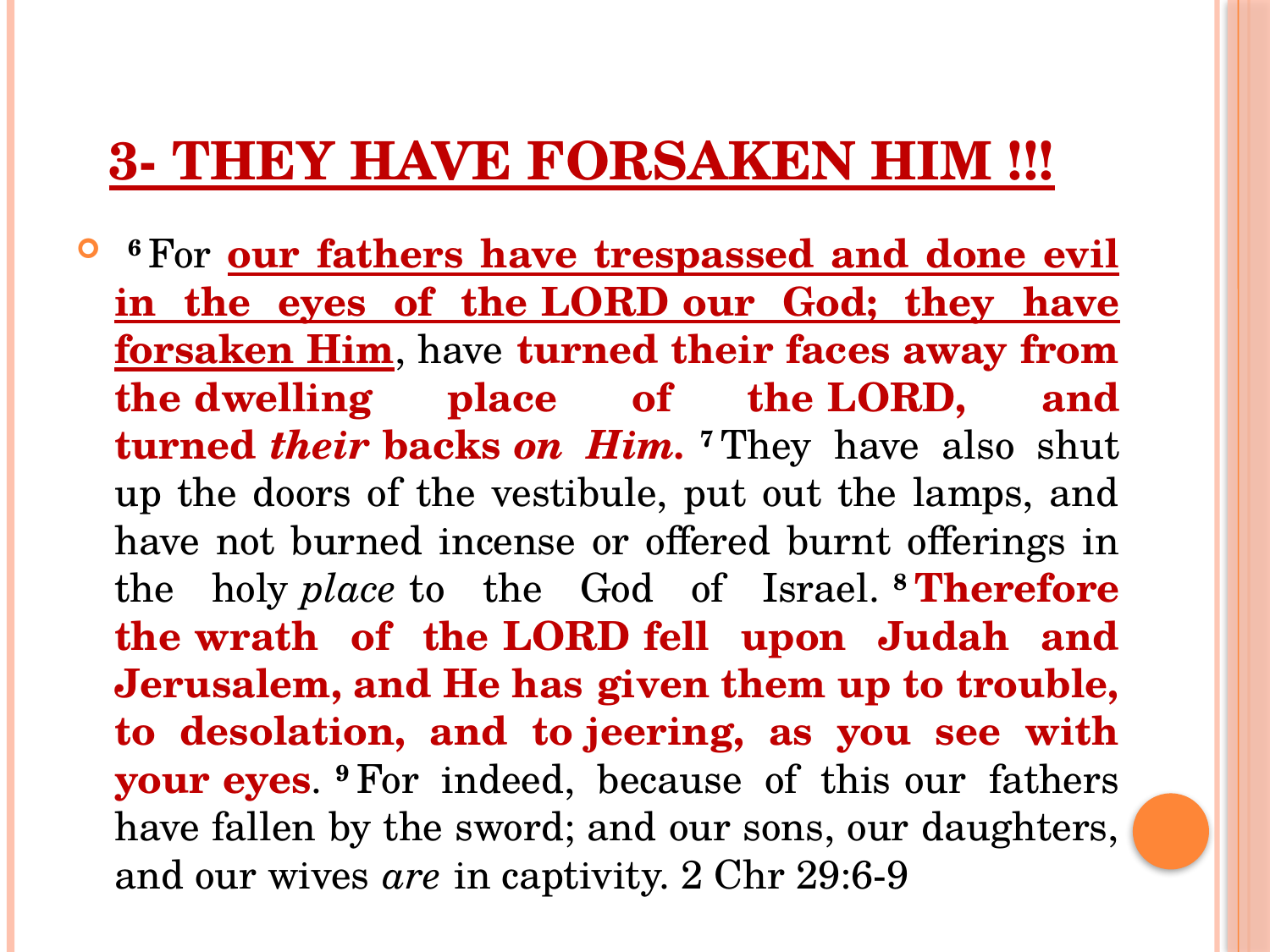

# 3- They have forsaken Him !!!
 6 For our fathers have trespassed and done evil in the eyes of the Lord our God; they have forsaken Him, have turned their faces away from the dwelling place of the Lord, and turned their backs on Him. 7 They have also shut up the doors of the vestibule, put out the lamps, and have not burned incense or offered burnt offerings in the holy place to the God of Israel. 8 Therefore the wrath of the Lord fell upon Judah and Jerusalem, and He has given them up to trouble, to desolation, and to jeering, as you see with your eyes. 9 For indeed, because of this our fathers have fallen by the sword; and our sons, our daughters, and our wives are in captivity. 2 Chr 29:6-9